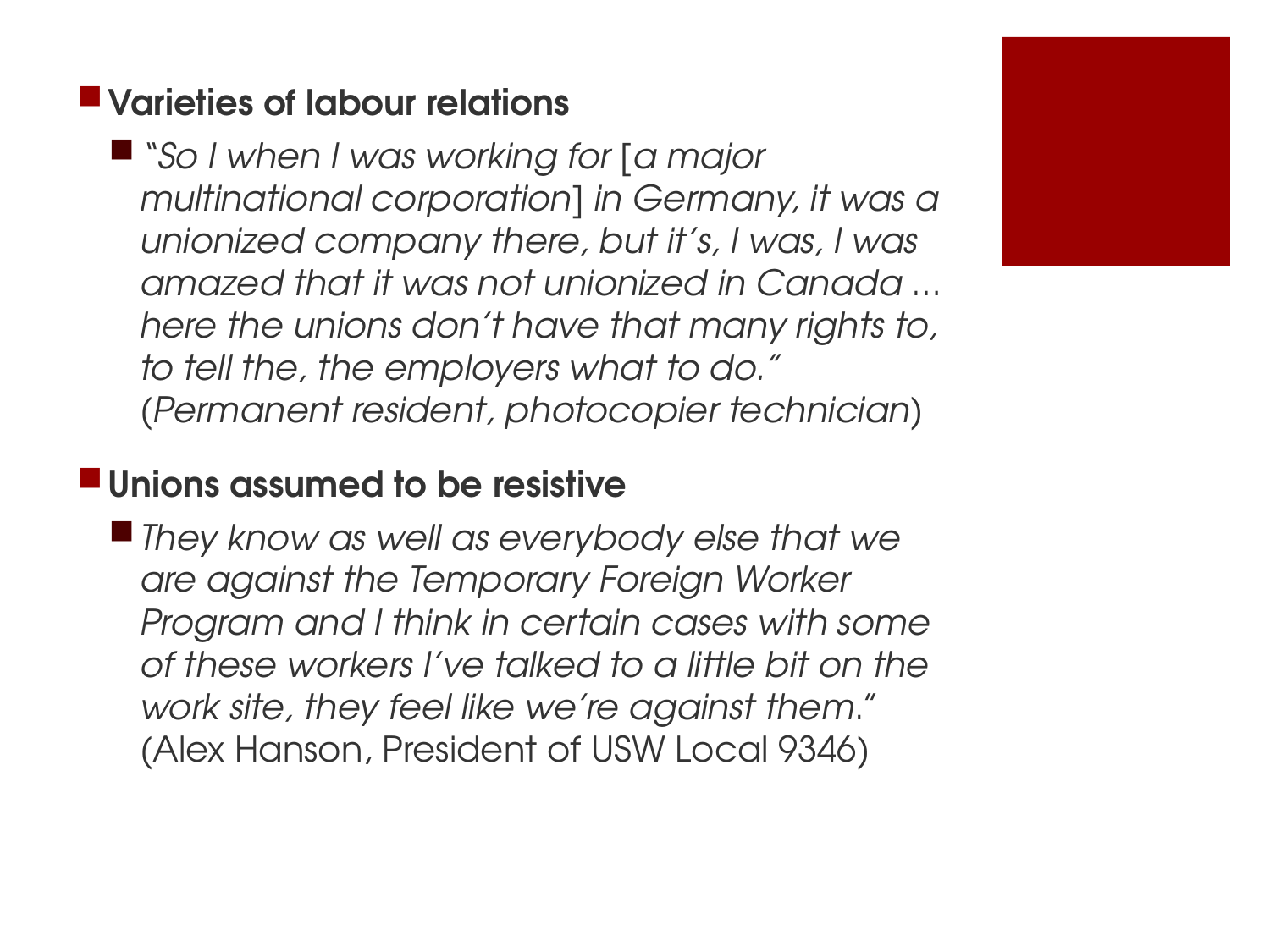

Varieties of labour relations
“So I when I was working for [a major multinational corporation] in Germany, it was a unionized company there, but it’s, I was, I was amazed that it was not unionized in Canada … here the unions don’t have that many rights to, to tell the, the employers what to do.” (Permanent resident, photocopier technician)
Unions assumed to be resistive
They know as well as everybody else that we are against the Temporary Foreign Worker Program and I think in certain cases with some of these workers I’ve talked to a little bit on the work site, they feel like we’re against them.” (Alex Hanson, President of USW Local 9346)